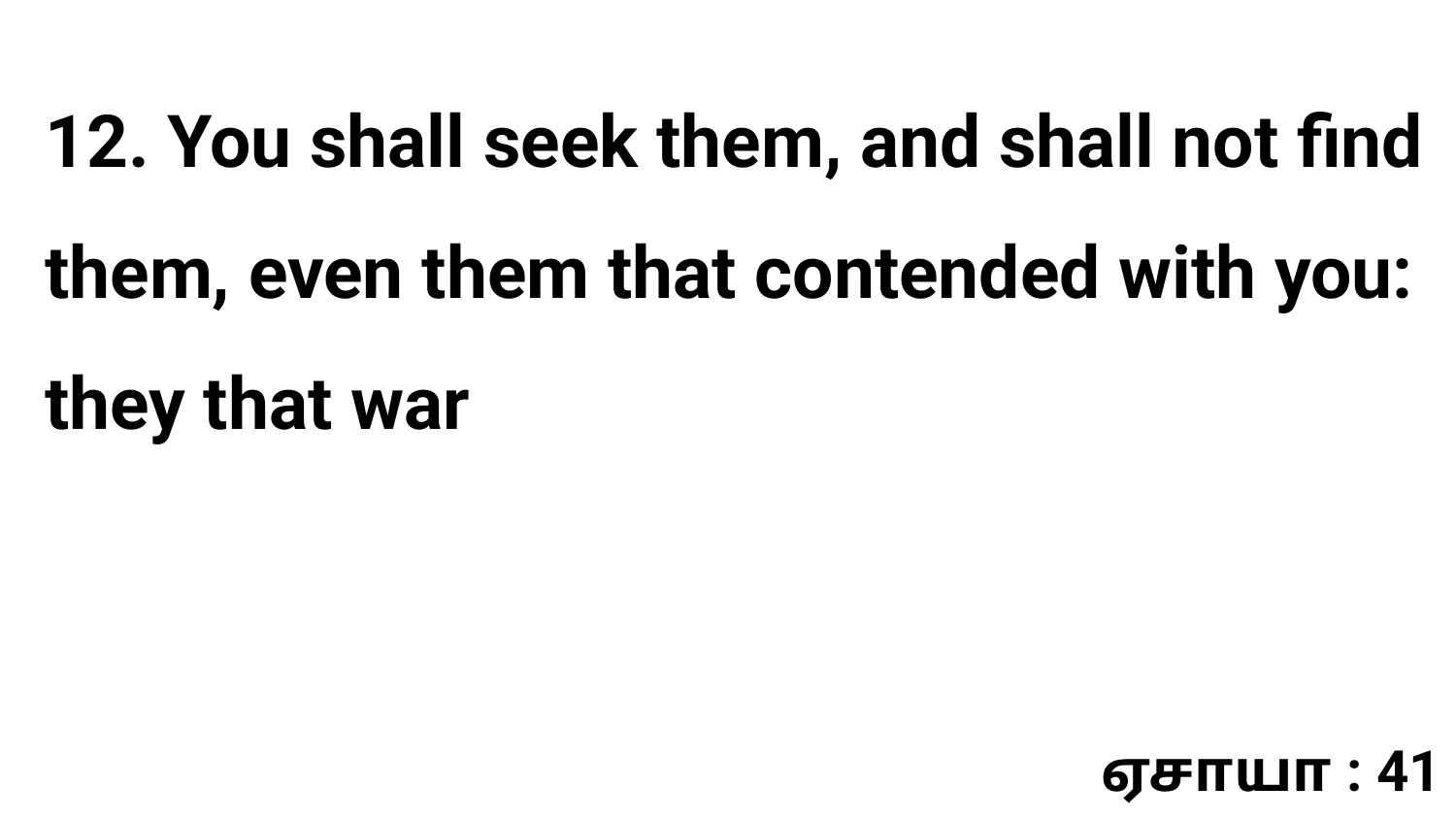

12. You shall seek them, and shall not find them, even them that contended with you: they that war
ஏசாயா : 41